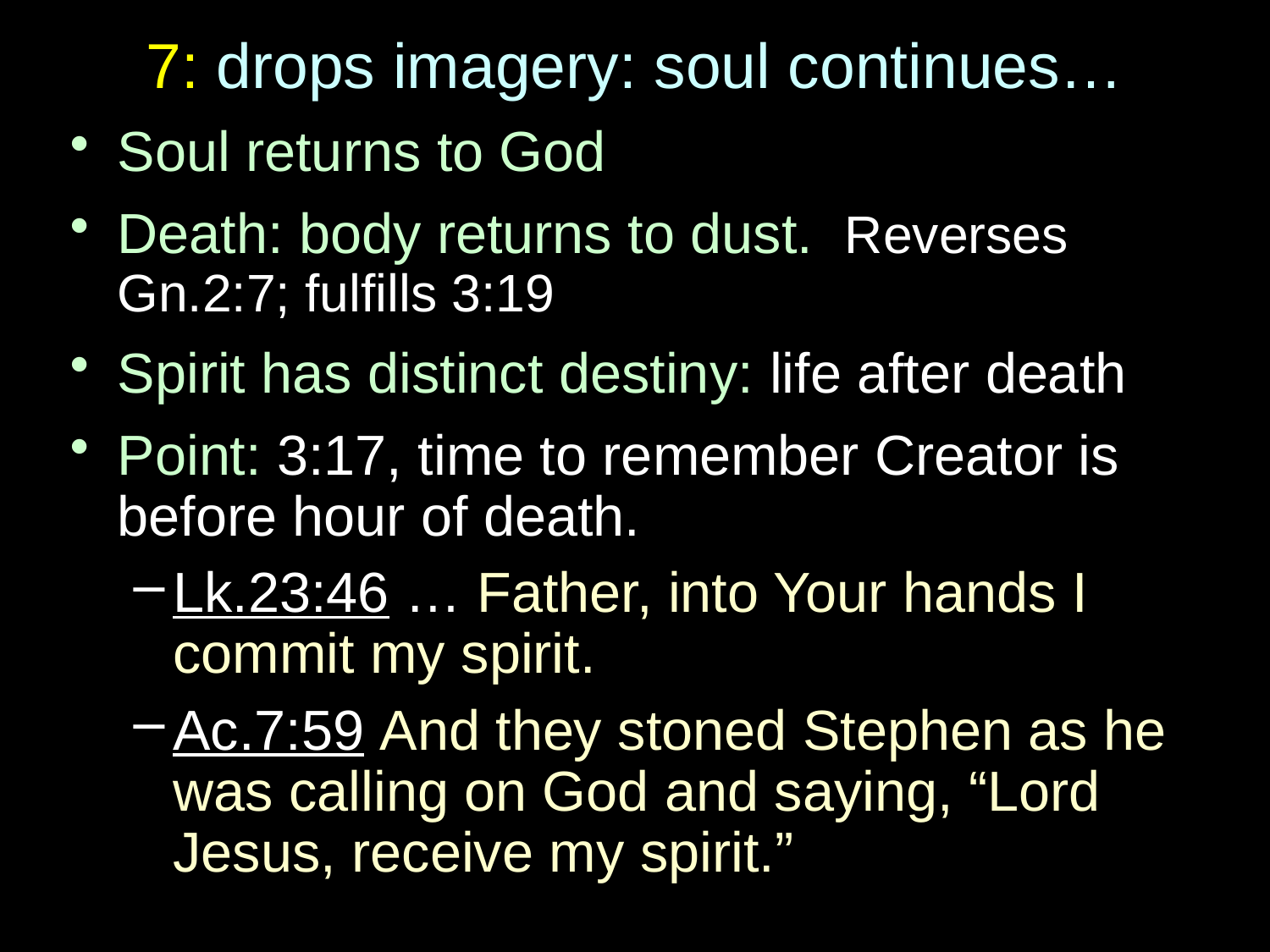

# 7: drops imagery: soul continues…
Soul returns to God
Death: body returns to dust.  Reverses Gn.2:7; fulfills 3:19
Spirit has distinct destiny: life after death
Point: 3:17, time to remember Creator is before hour of death.
Lk.23:46 … Father, into Your hands I commit my spirit.
Ac.7:59 And they stoned Stephen as he was calling on God and saying, “Lord Jesus, receive my spirit.”